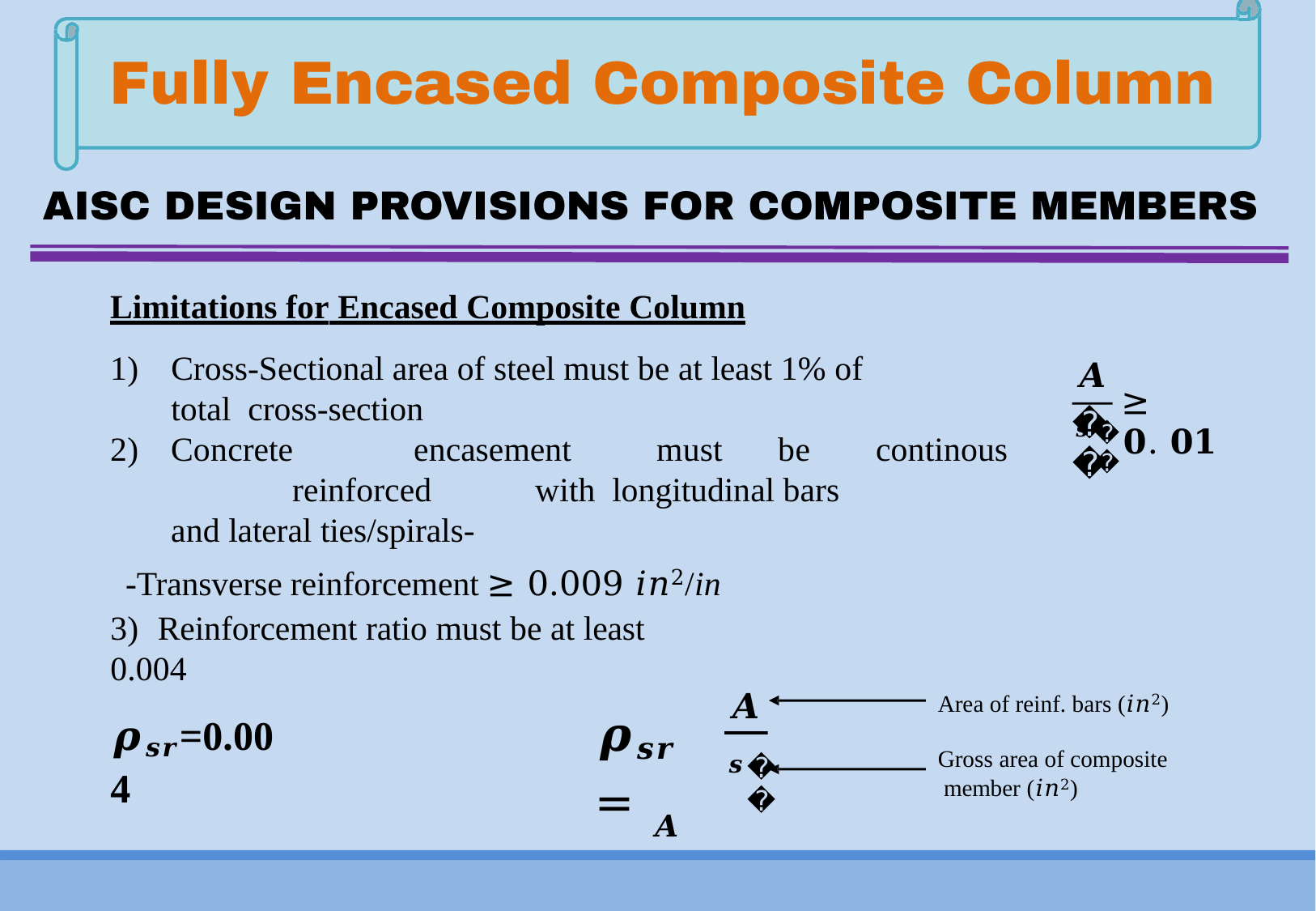

# Fully Encased Composite Column
AISC DESIGN PROVISIONS FOR COMPOSITE MEMBERS

Limitations for Encased Composite Column

1)	Cross-Sectional area of steel must be at least 1% of total  cross-section
𝑨𝒔
≥ 𝟎. 𝟎𝟏
𝑨

𝒈
2)	Concrete	encasement	must	be	reinforced	with  longitudinal bars and lateral ties/spirals-
-Transverse reinforcement ≥ 0.009 𝑖𝑛2/in
continous
3)	Reinforcement ratio must be at least 0.004
𝑨𝒔
Area of reinf. bars (𝑖𝑛2)

𝝆𝒔𝒓 = 𝑨
𝝆𝒔𝒓=0.004

Gross area of composite  member (𝑖𝑛2)
𝒈